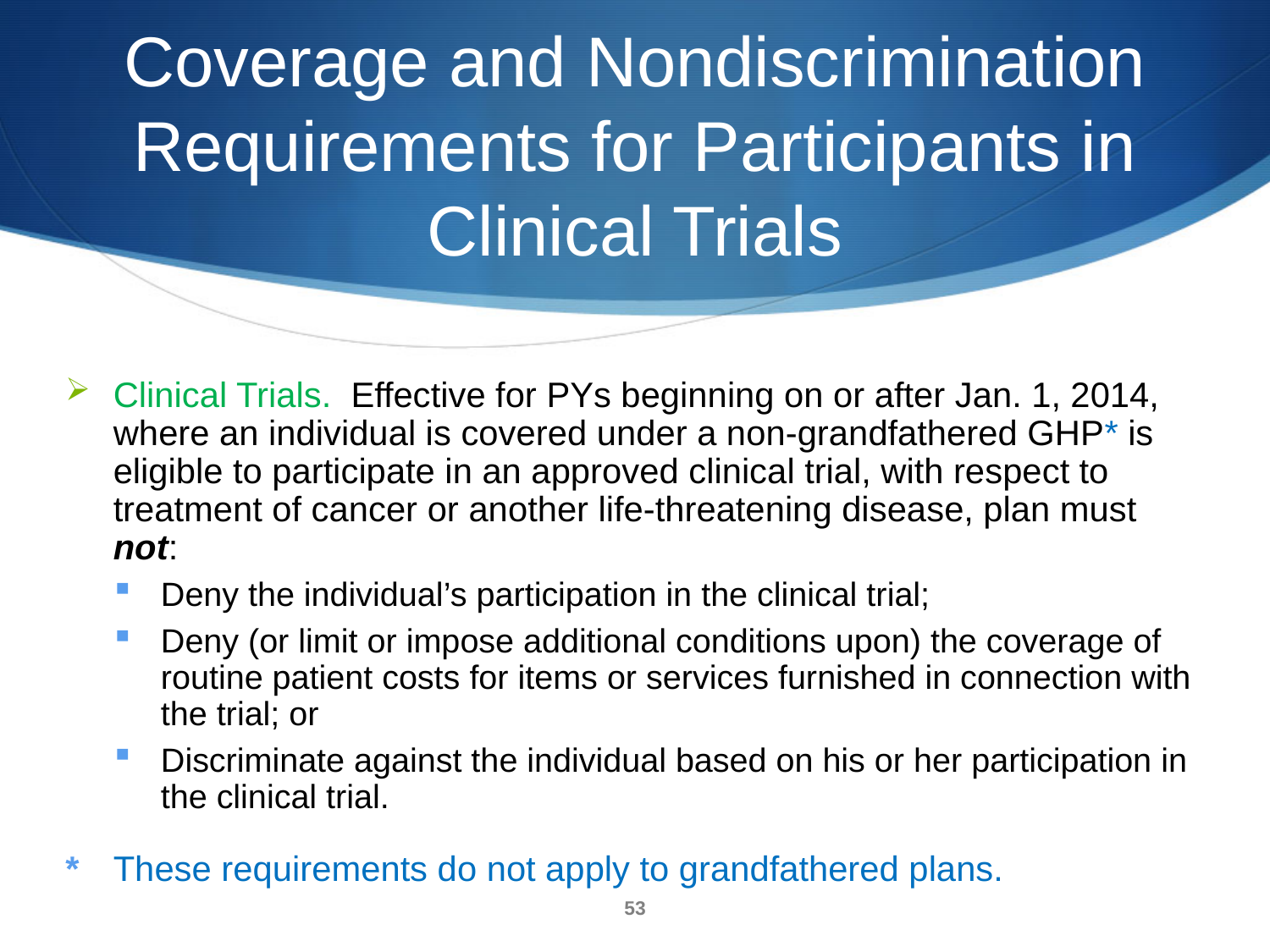

# Coverage and Nondiscrimination Requirements for Participants in Clinical Trials
Clinical Trials.  Effective for PYs beginning on or after Jan. 1, 2014, where an individual is covered under a non-grandfathered GHP* is eligible to participate in an approved clinical trial, with respect to treatment of cancer or another life-threatening disease, plan must not:
Deny the individual’s participation in the clinical trial;
Deny (or limit or impose additional conditions upon) the coverage of routine patient costs for items or services furnished in connection with the trial; or
Discriminate against the individual based on his or her participation in the clinical trial.
*	These requirements do not apply to grandfathered plans.
53